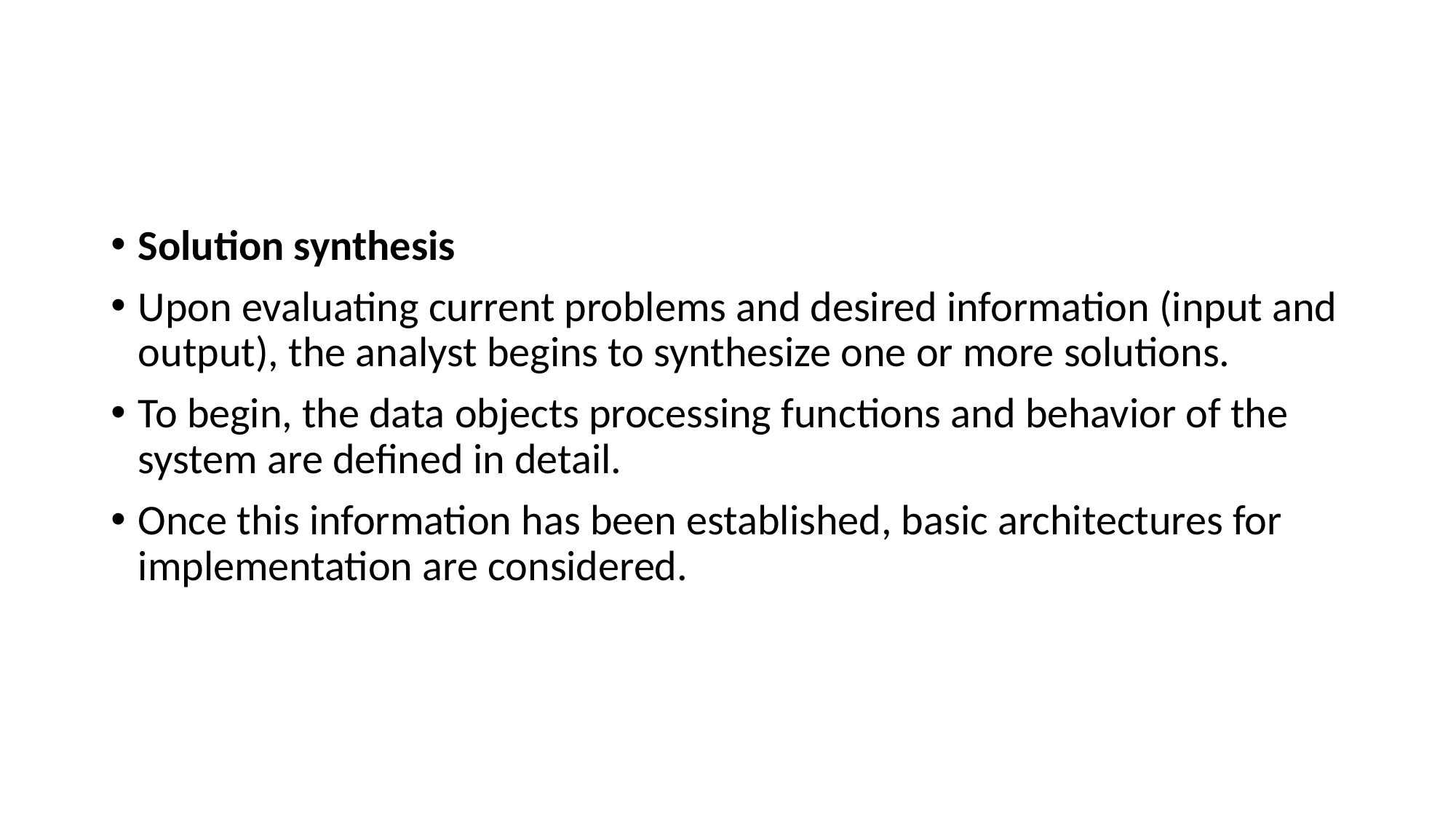

#
Solution synthesis
Upon evaluating current problems and desired information (input and output), the analyst begins to synthesize one or more solutions.
To begin, the data objects processing functions and behavior of the system are defined in detail.
Once this information has been established, basic architectures for implementation are considered.